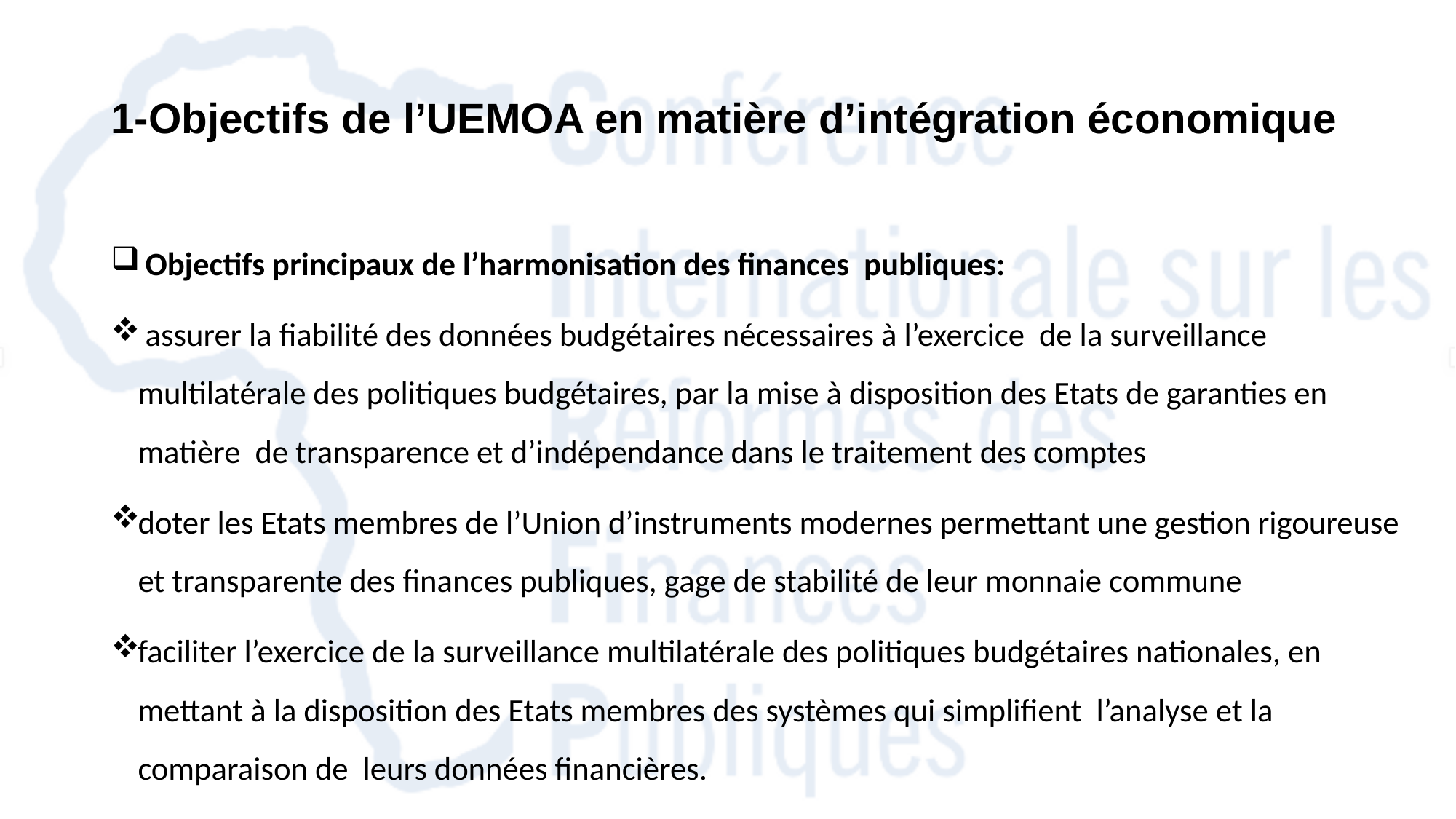

# 1-Objectifs de l’UEMOA en matière d’intégration économique
 Objectifs principaux de l’harmonisation des finances  publiques:
 assurer la fiabilité des données budgétaires nécessaires à l’exercice  de la surveillance multilatérale des politiques budgétaires, par la mise à disposition des Etats de garanties en matière  de transparence et d’indépendance dans le traitement des comptes
doter les Etats membres de l’Union d’instruments modernes permettant une gestion rigoureuse et transparente des finances publiques, gage de stabilité de leur monnaie commune
faciliter l’exercice de la surveillance multilatérale des politiques budgétaires nationales, en mettant à la disposition des Etats membres des systèmes qui simplifient  l’analyse et la comparaison de  leurs données financières.